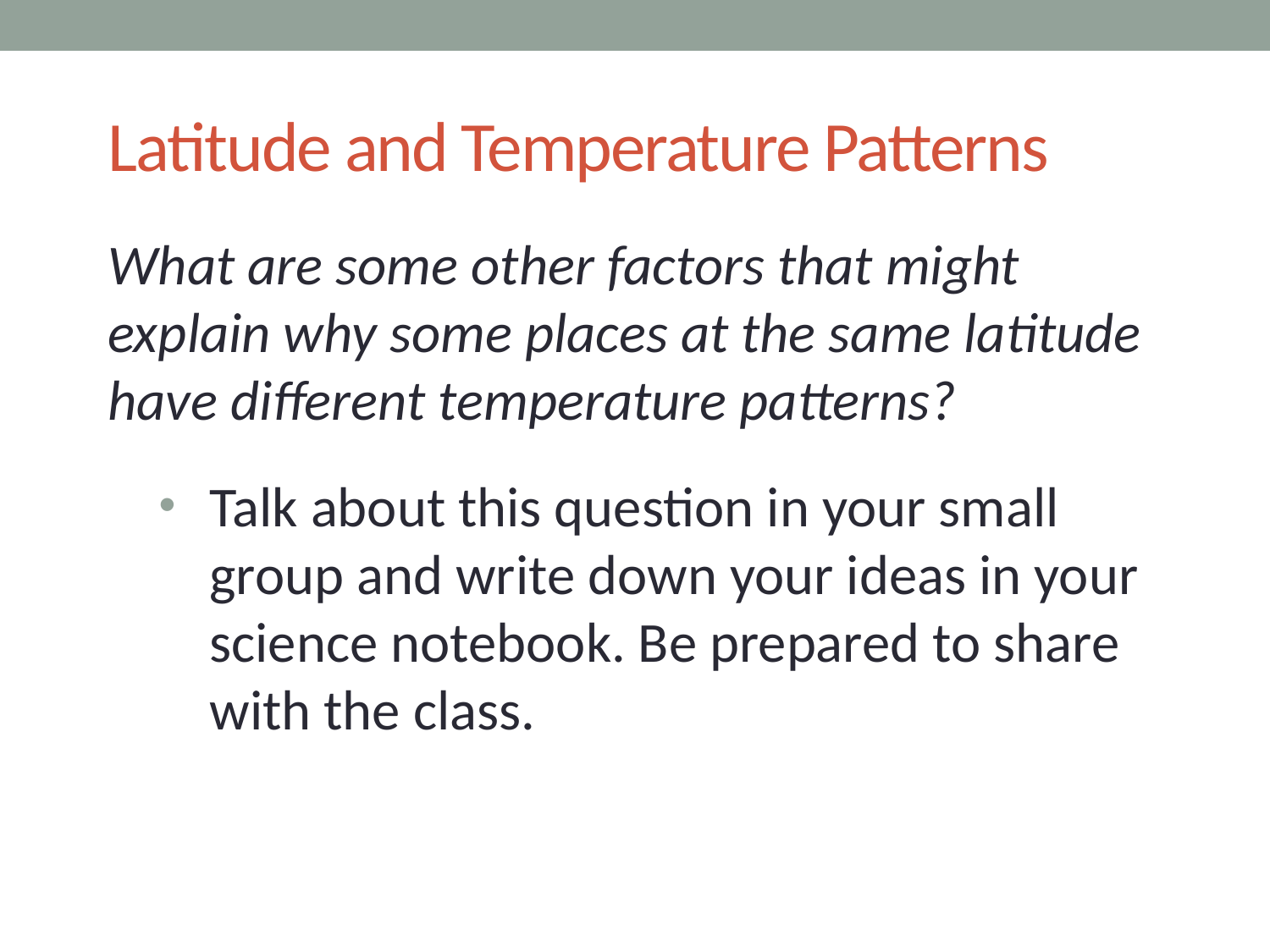

# Latitude and Temperature Patterns
What are some other factors that might explain why some places at the same latitude have different temperature patterns?
Talk about this question in your small group and write down your ideas in your science notebook. Be prepared to share with the class.